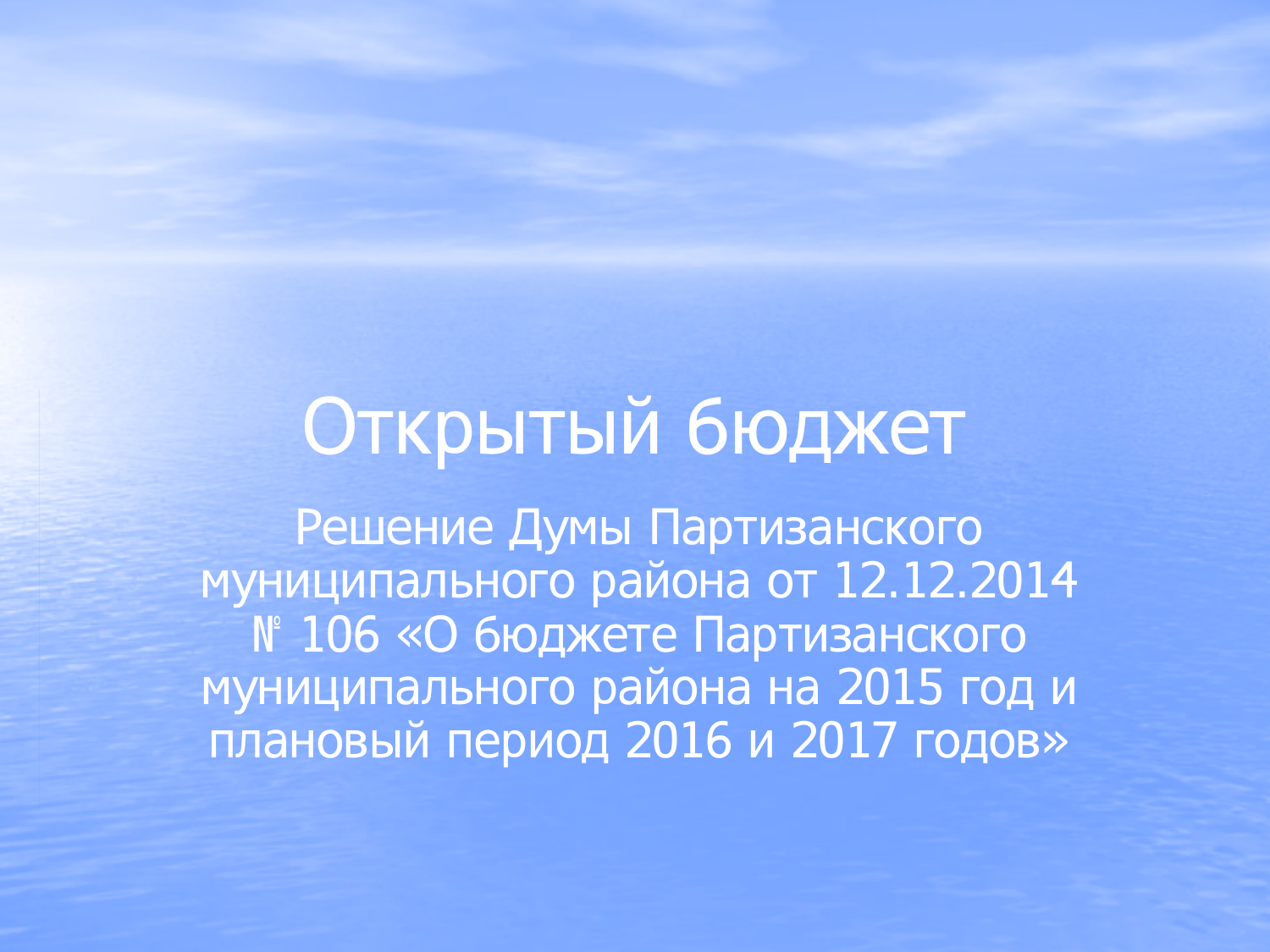

# Открытый бюджет
Решение Думы Партизанского муниципального района от 12.12.2014 № 106 «О бюджете Партизанского муниципального района на 2015 год и плановый период 2016 и 2017 годов»